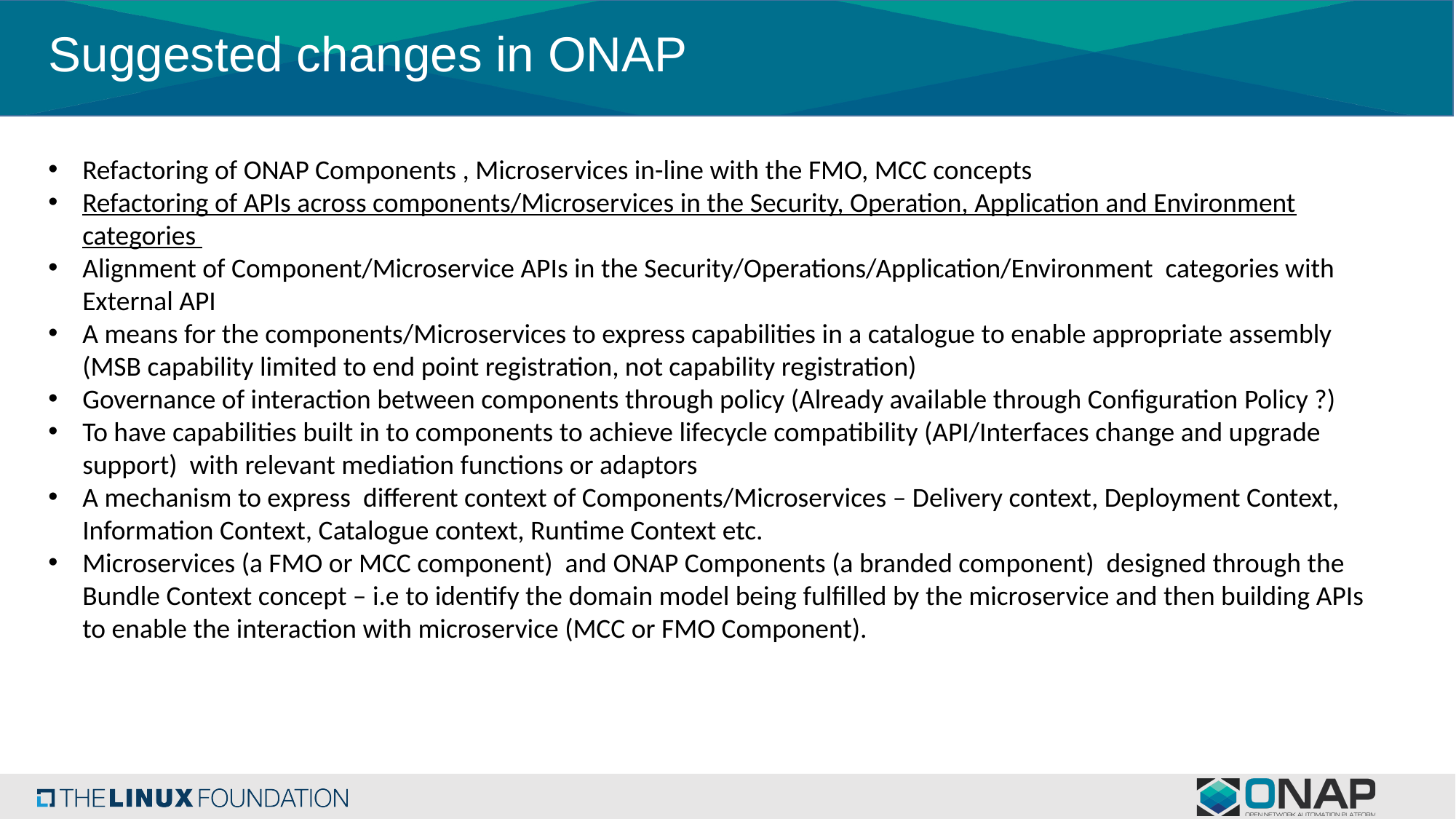

# Suggested changes in ONAP
Refactoring of ONAP Components , Microservices in-line with the FMO, MCC concepts
Refactoring of APIs across components/Microservices in the Security, Operation, Application and Environment categories
Alignment of Component/Microservice APIs in the Security/Operations/Application/Environment  categories with External API
A means for the components/Microservices to express capabilities in a catalogue to enable appropriate assembly  (MSB capability limited to end point registration, not capability registration)
Governance of interaction between components through policy (Already available through Configuration Policy ?)
To have capabilities built in to components to achieve lifecycle compatibility (API/Interfaces change and upgrade support)  with relevant mediation functions or adaptors
A mechanism to express  different context of Components/Microservices – Delivery context, Deployment Context, Information Context, Catalogue context, Runtime Context etc.
Microservices (a FMO or MCC component)  and ONAP Components (a branded component)  designed through the Bundle Context concept – i.e to identify the domain model being fulfilled by the microservice and then building APIs to enable the interaction with microservice (MCC or FMO Component).